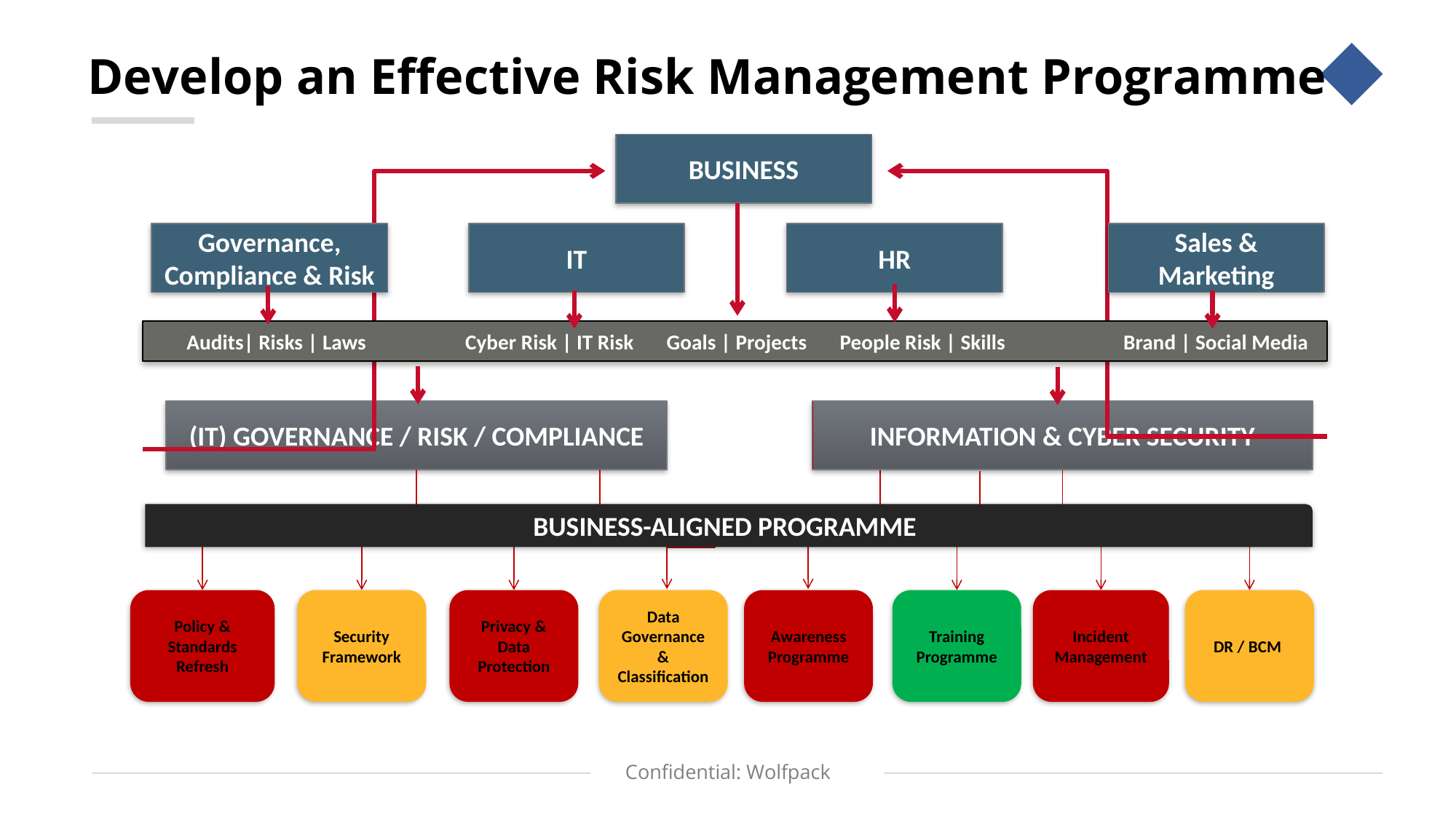

# Develop an Effective Risk Management Programme
32
BUSINESS
Governance, Compliance & Risk
IT
HR
Sales & Marketing
       Audits| Risks | Laws                     Cyber Risk | IT Risk       Goals | Projects       People Risk | Skills                         Brand | Social Media
(IT) GOVERNANCE / RISK / COMPLIANCE
INFORMATION & CYBER SECURITY
BUSINESS-ALIGNED PROGRAMME
Policy & Standards Refresh
Security Framework
Privacy & Data Protection
Data Governance & Classification
Awareness Programme
Training Programme
Incident Management
DR / BCM
Confidential: Wolfpack